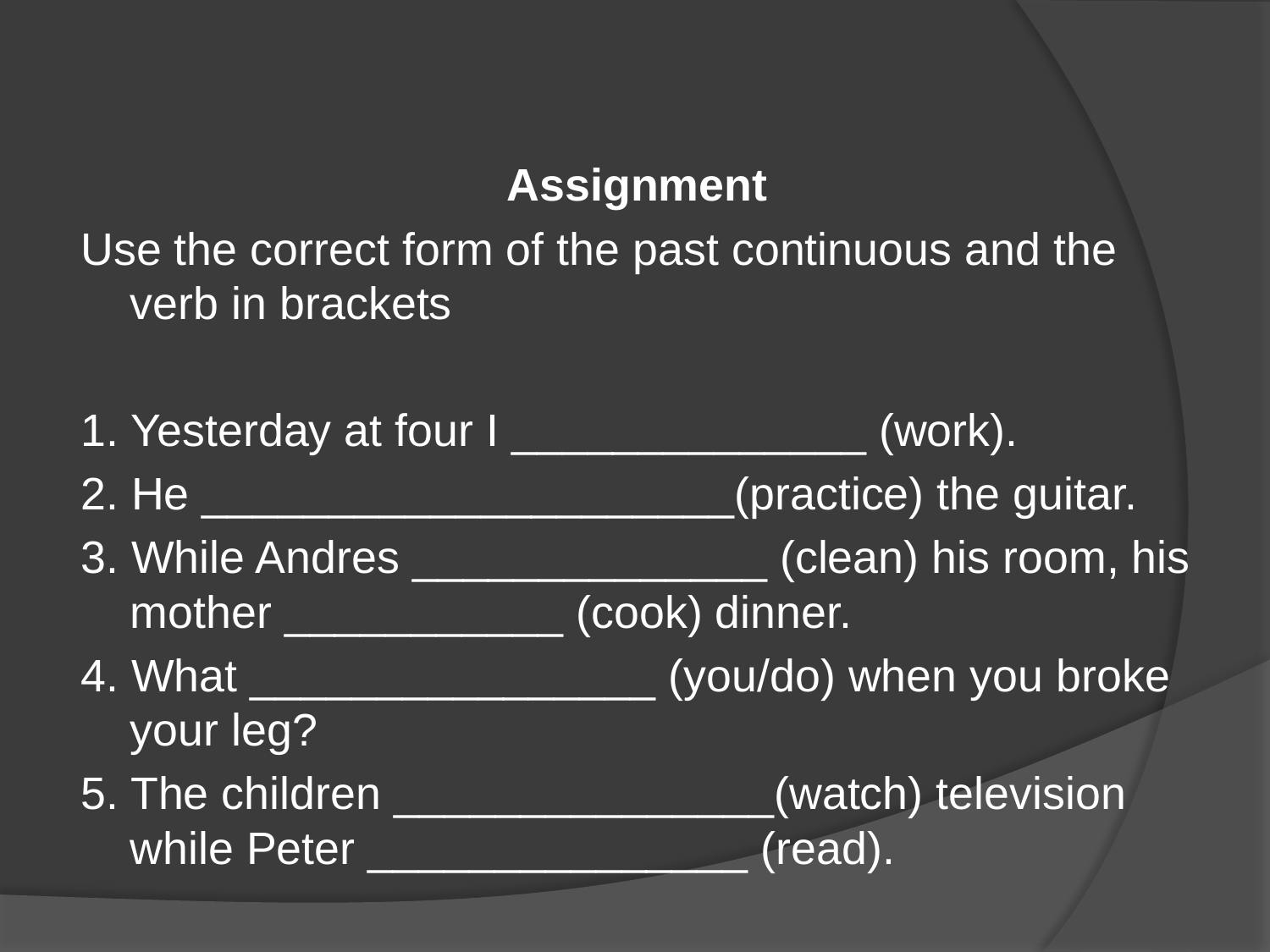

Assignment
Use the correct form of the past continuous and the verb in brackets

1. Yesterday at four I ______________ (work).
2. He _____________________(practice) the guitar.
3. While Andres ______________ (clean) his room, his mother ___________ (cook) dinner.
4. What ________________ (you/do) when you broke your leg?
5. The children _______________(watch) television while Peter _______________ (read).